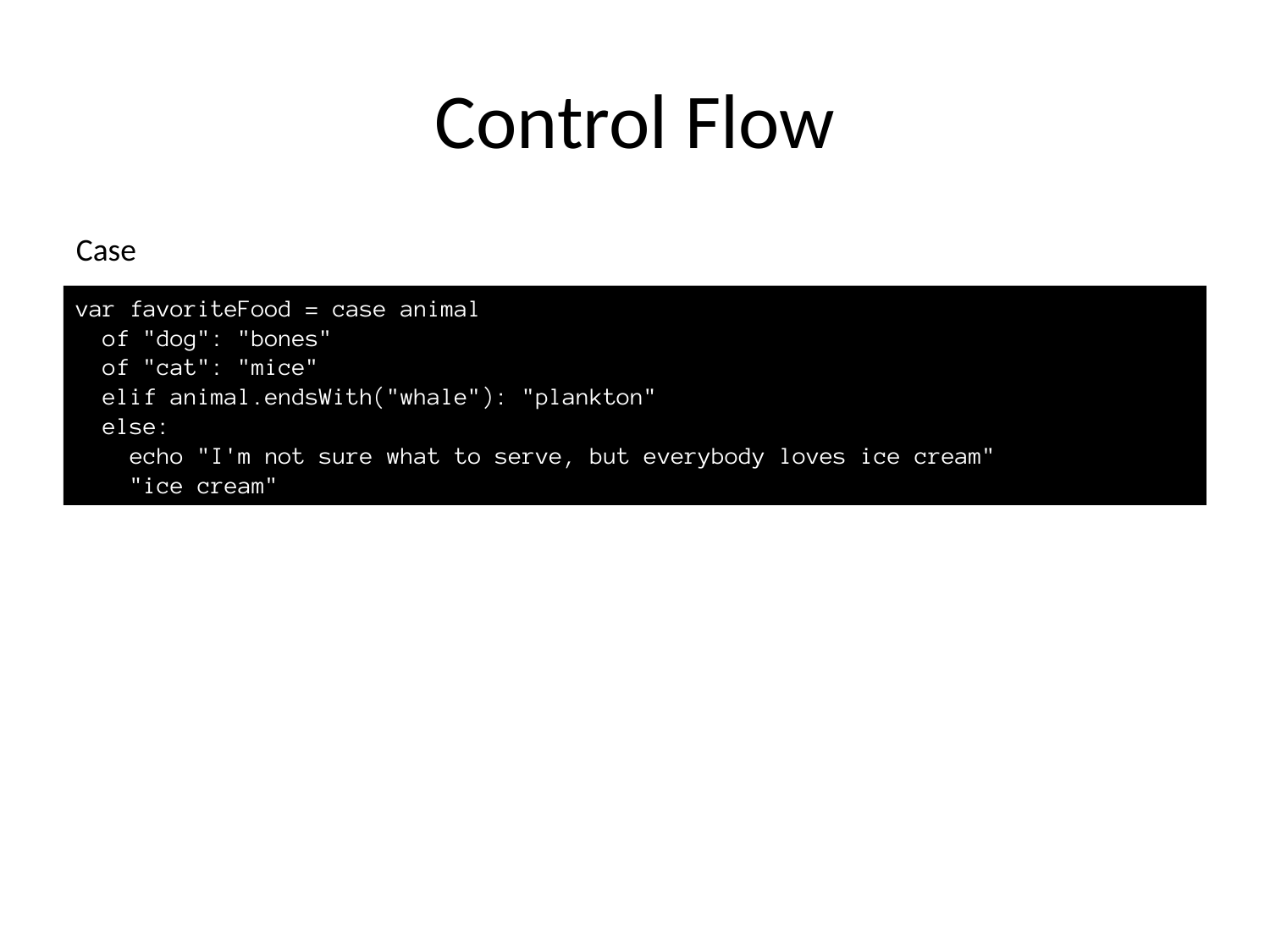

# Control Flow
Case
var favoriteFood = case animal
  of "dog": "bones"
  of "cat": "mice"
  elif animal.endsWith("whale"): "plankton"
  else:
    echo "I'm not sure what to serve, but everybody loves ice cream"
    "ice cream"